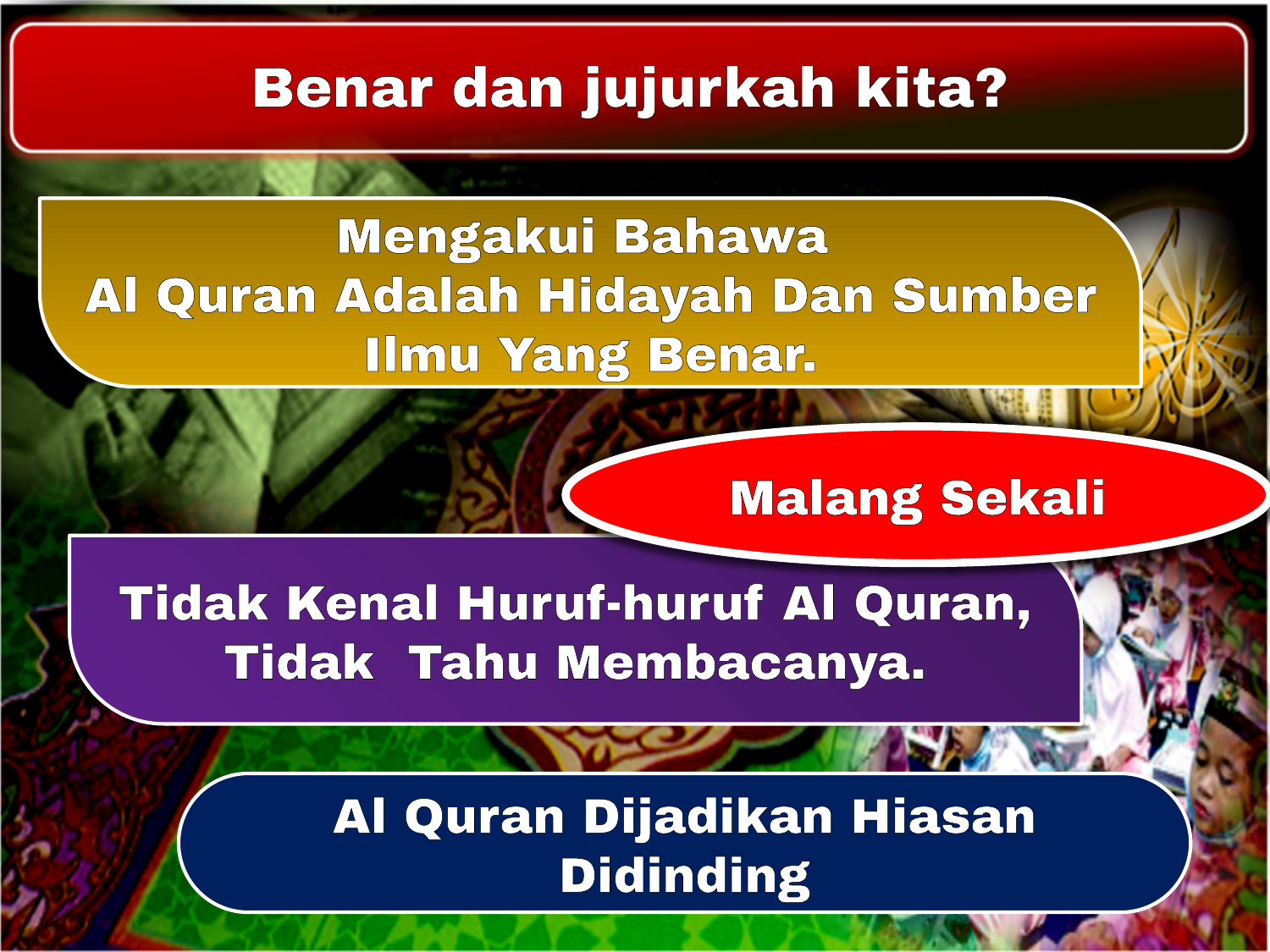

Benar dan jujurkah kita?
Mengakui Bahawa
Al Quran Adalah Hidayah Dan Sumber Ilmu Yang Benar.
Malang Sekali
Tidak Kenal Huruf-huruf Al Quran, Tidak  Tahu Membacanya.
Al Quran Dijadikan Hiasan Didinding